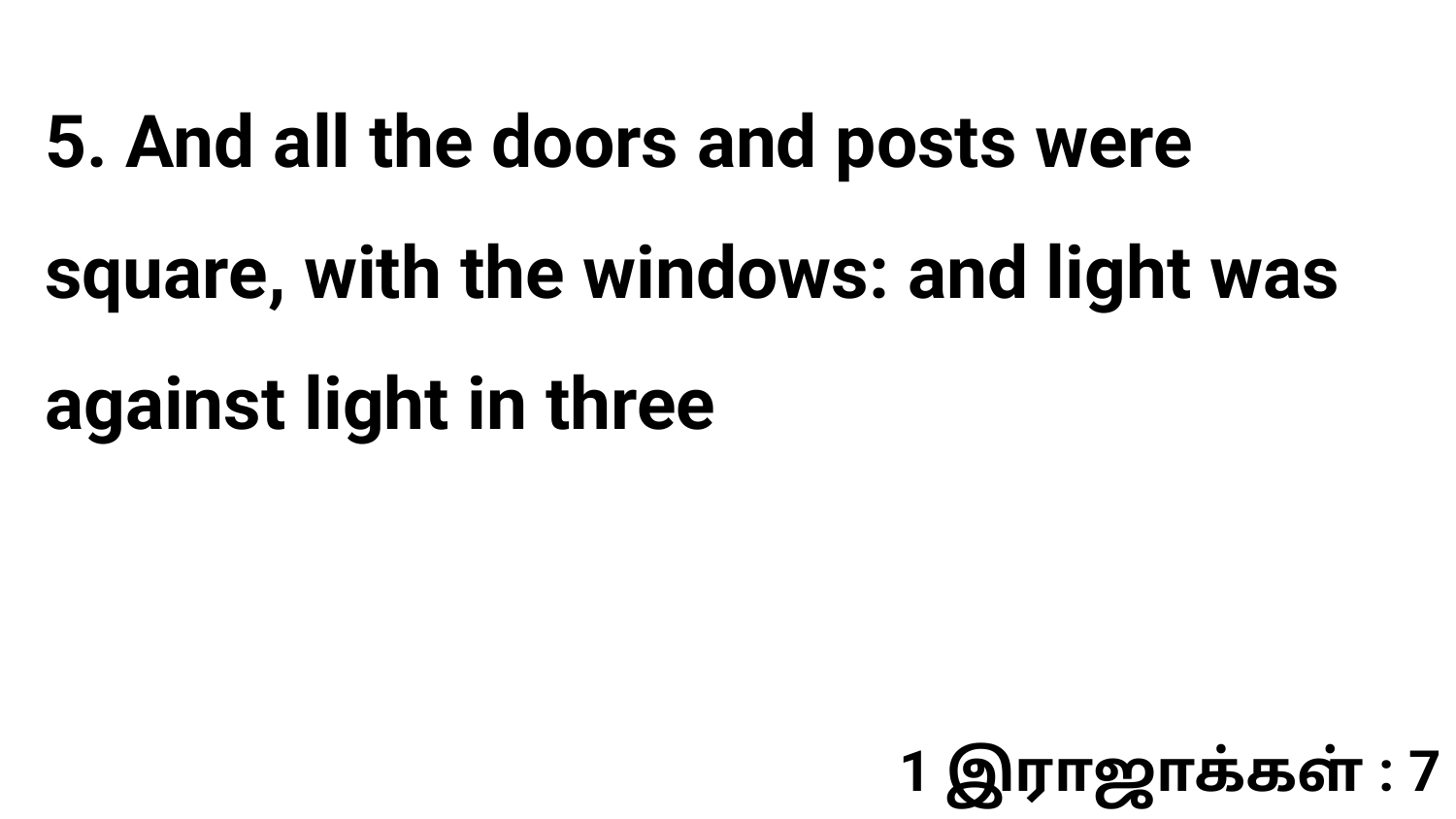

5. And all the doors and posts were square, with the windows: and light was against light in three
1 இராஜாக்கள் : 7